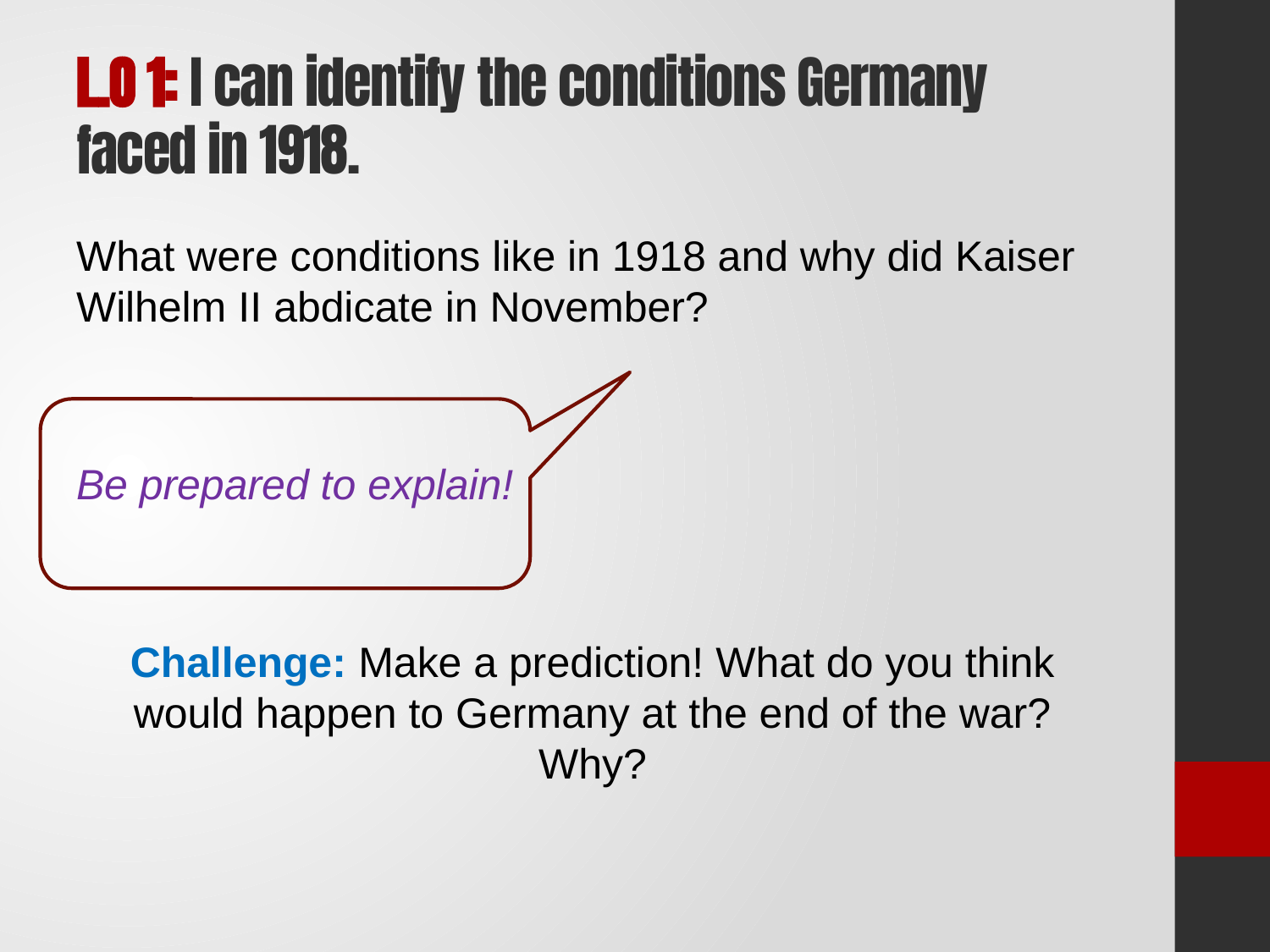

# L.O 1: I can identify the conditions Germany faced in 1918.
What were conditions like in 1918 and why did Kaiser Wilhelm II abdicate in November?

Be prepared to explain!

Challenge: Make a prediction! What do you think would happen to Germany at the end of the war? Why?